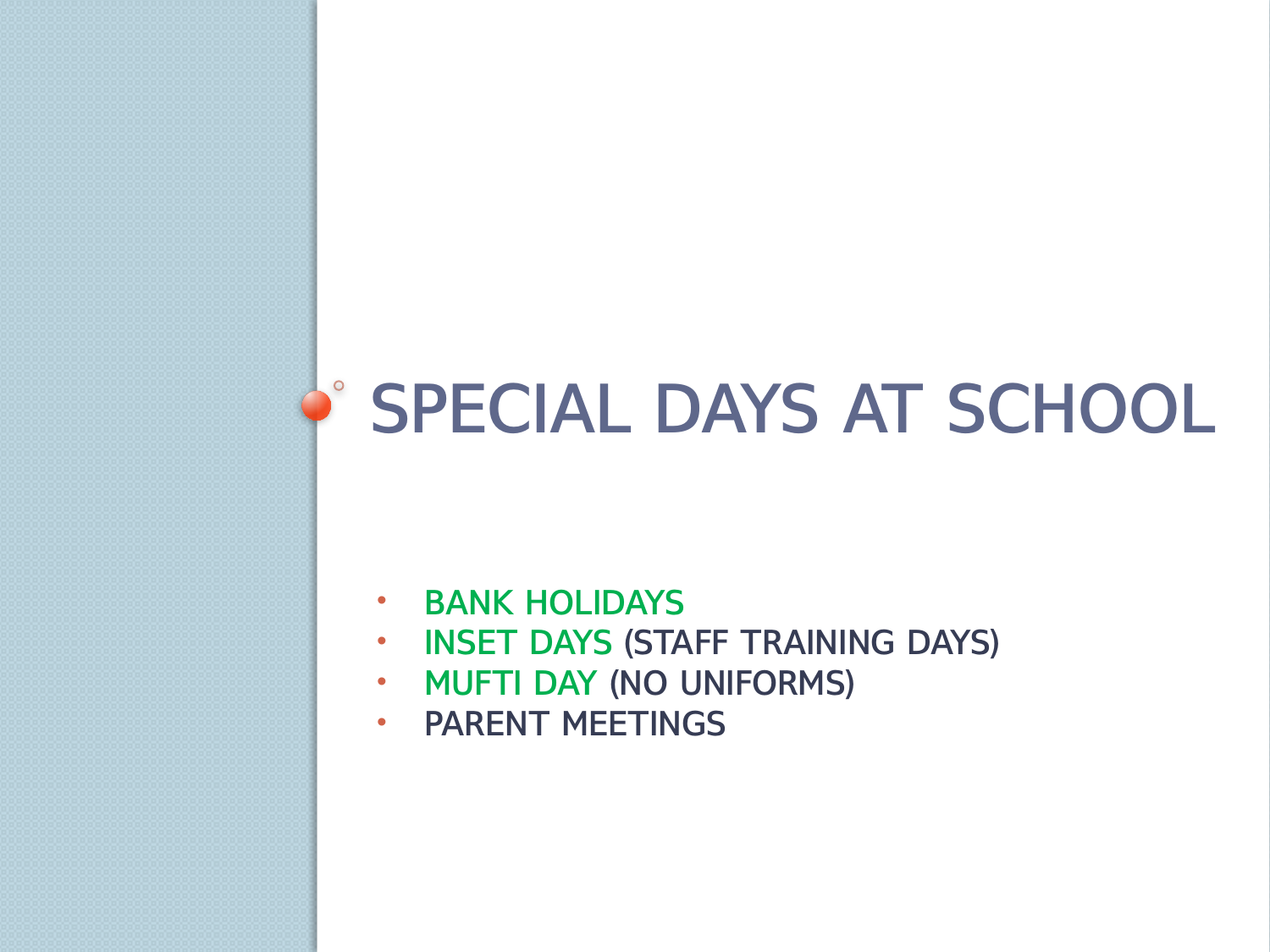

# SPECIAL DAYS AT SCHOOL

BANK HOLIDAYS
INSET DAYS (STAFF TRAINING DAYS)
MUFTI DAY (NO UNIFORMS)
PARENT MEETINGS